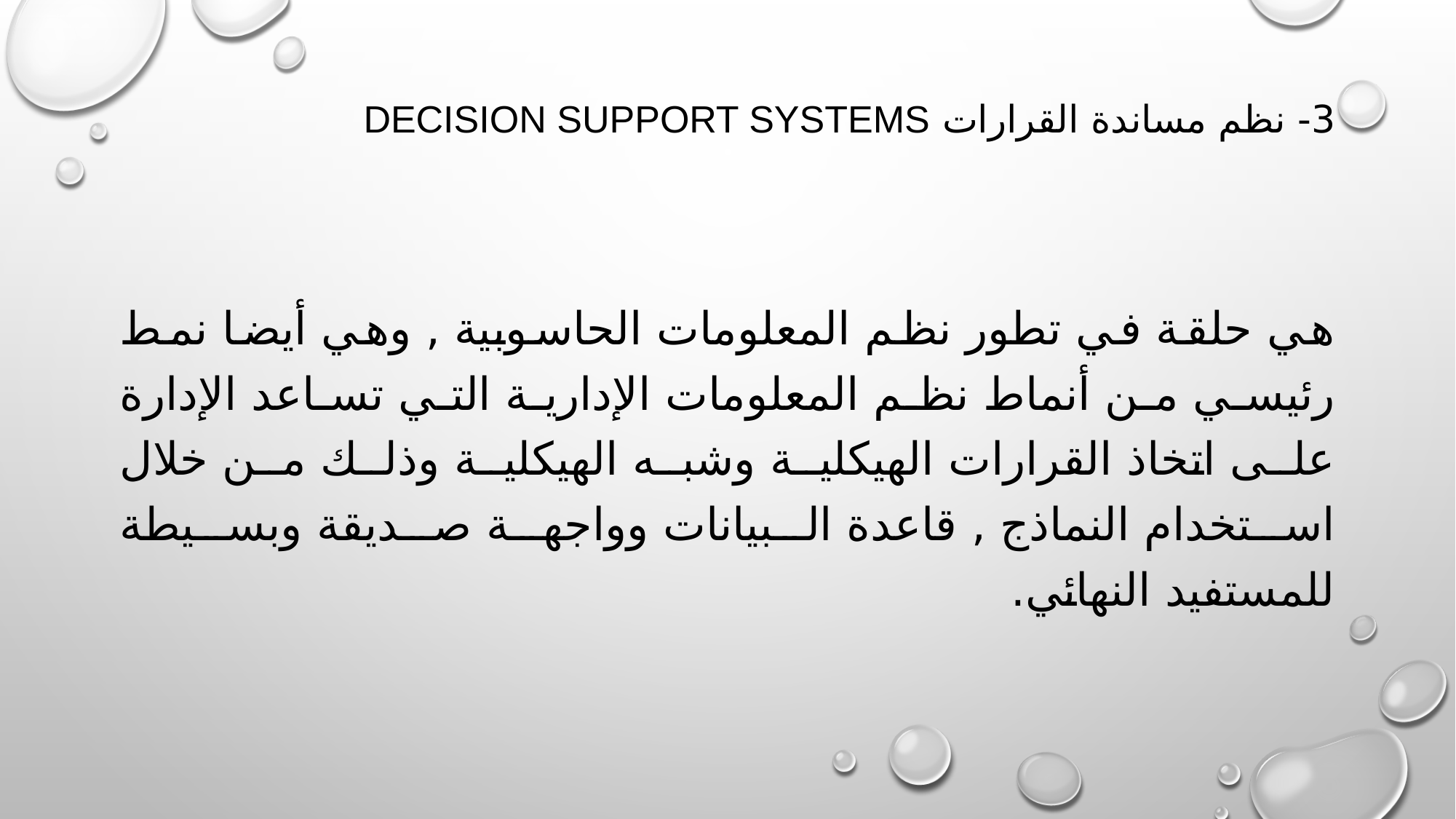

# 3- نظم مساندة القرارات decision support systems
هي حلقة في تطور نظم المعلومات الحاسوبية , وهي أيضا نمط رئيسي من أنماط نظم المعلومات الإدارية التي تساعد الإدارة على اتخاذ القرارات الهيكلية وشبه الهيكلية وذلك من خلال استخدام النماذج , قاعدة البيانات وواجهة صديقة وبسيطة للمستفيد النهائي.